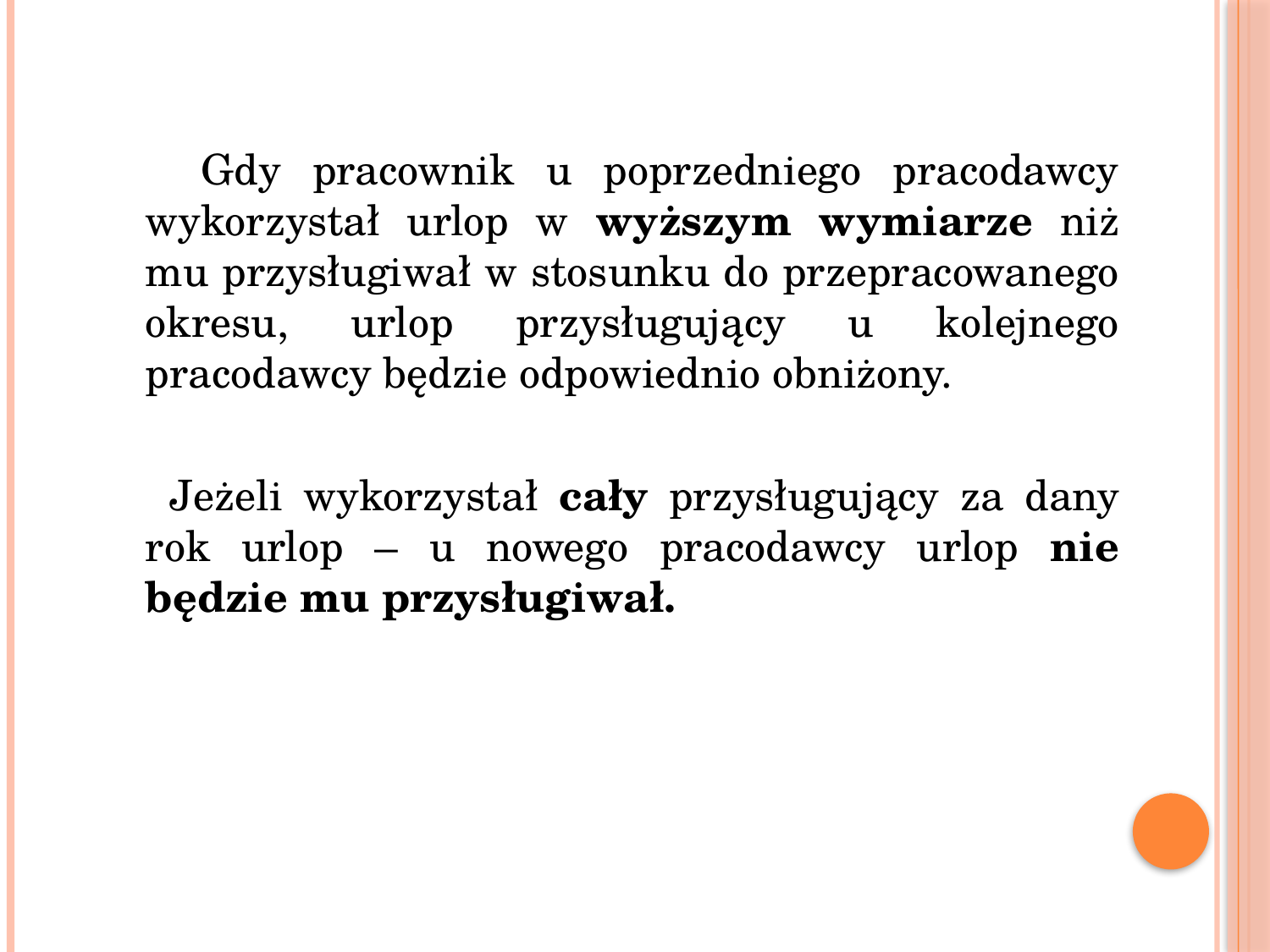

Gdy pracownik u poprzedniego pracodawcy wykorzystał urlop w wyższym wymiarze niż mu przysługiwał w stosunku do przepracowanego okresu, urlop przysługujący u kolejnego pracodawcy będzie odpowiednio obniżony.

   Jeżeli wykorzystał cały przysługujący za dany rok urlop – u nowego pracodawcy urlop nie będzie mu przysługiwał.